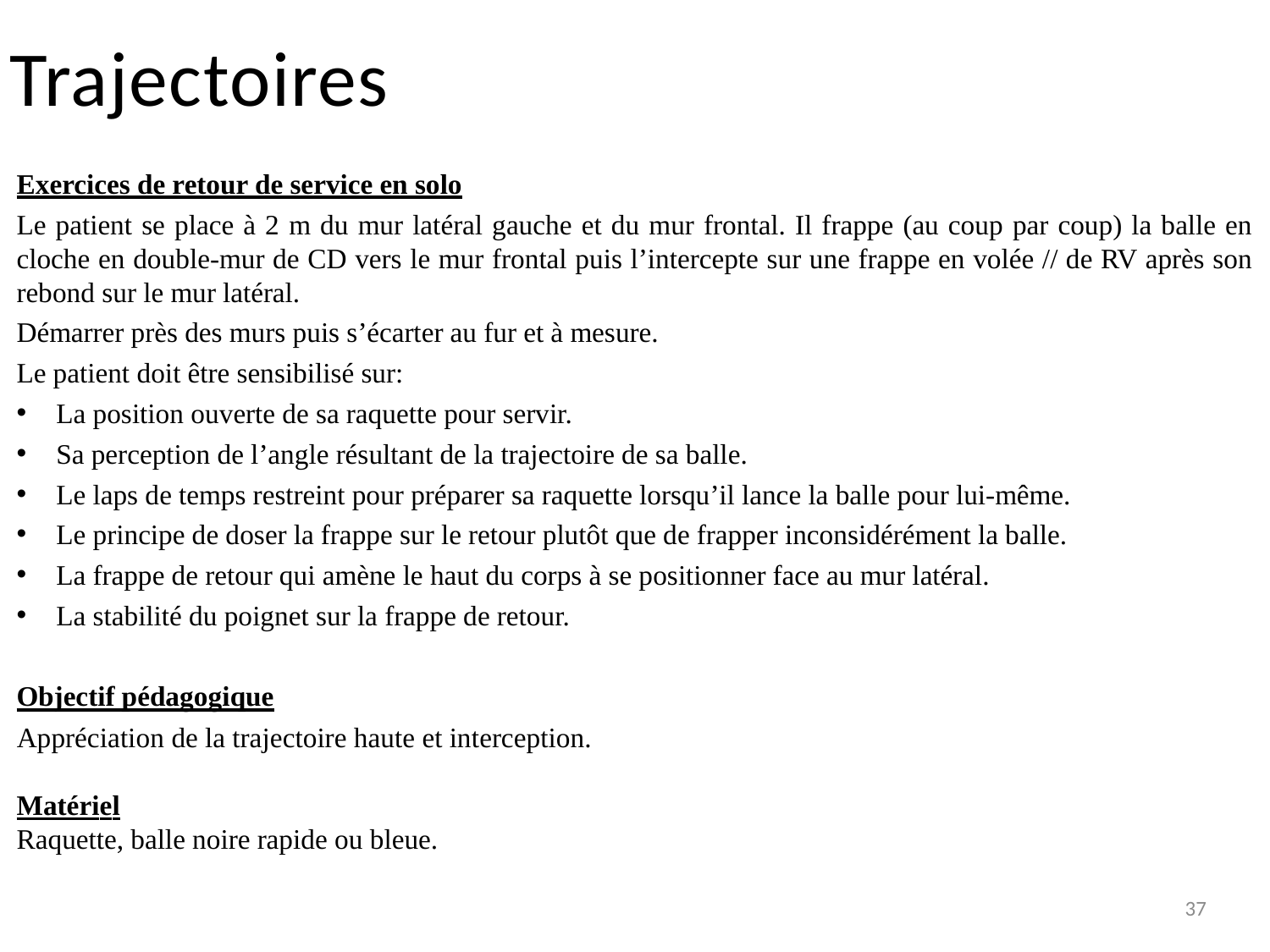

# Trajectoires
Exercices de retour de service en solo
Le patient se place à 2 m du mur latéral gauche et du mur frontal. Il frappe (au coup par coup) la balle en cloche en double-mur de CD vers le mur frontal puis l’intercepte sur une frappe en volée // de RV après son rebond sur le mur latéral.
Démarrer près des murs puis s’écarter au fur et à mesure.
Le patient doit être sensibilisé sur:
La position ouverte de sa raquette pour servir.
Sa perception de l’angle résultant de la trajectoire de sa balle.
Le laps de temps restreint pour préparer sa raquette lorsqu’il lance la balle pour lui-même.
Le principe de doser la frappe sur le retour plutôt que de frapper inconsidérément la balle.
La frappe de retour qui amène le haut du corps à se positionner face au mur latéral.
La stabilité du poignet sur la frappe de retour.

Objectif pédagogique
Appréciation de la trajectoire haute et interception.

Matériel
Raquette, balle noire rapide ou bleue.
37